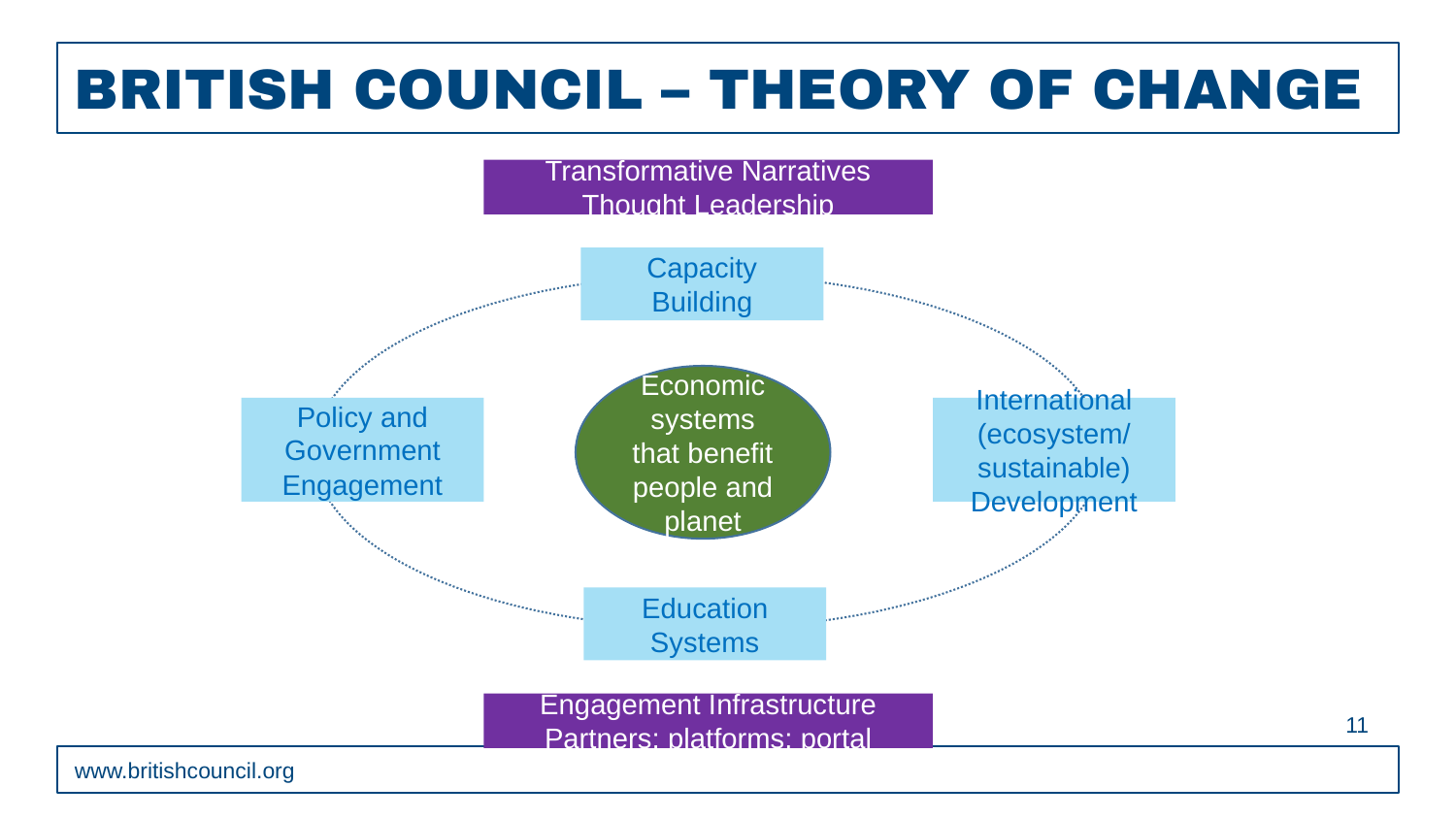

# British council – theory of change
Transformative Narratives
Thought Leadership

Capacity Building

Economic systems that benefit people and planet
Policy and Government Engagement
International
(ecosystem/
sustainable) Development
Education Systems
Engagement Infrastructure
Partners; platforms; portal
11
www.britishcouncil.org